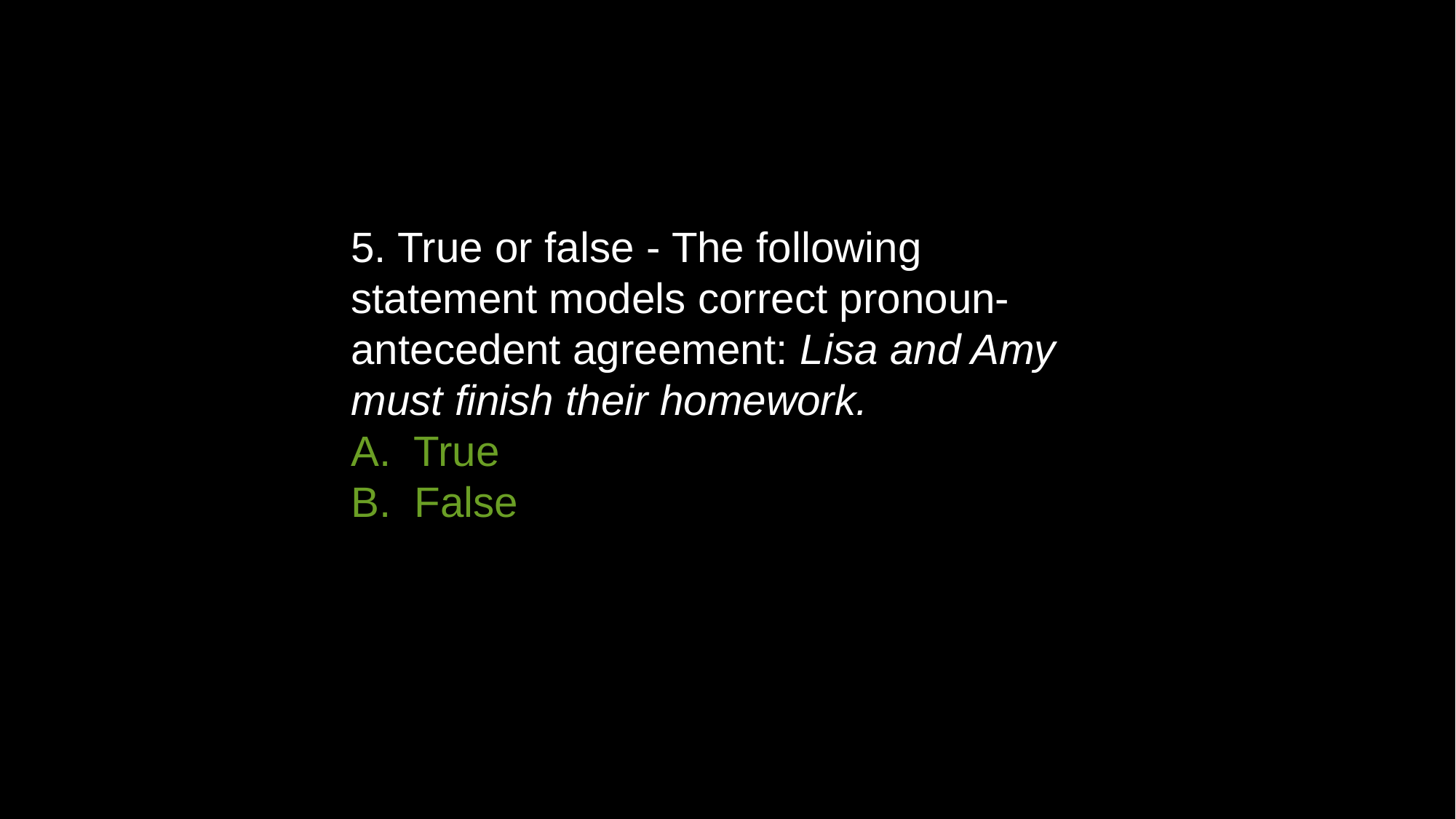

5. True or false - The following statement models correct pronoun-antecedent agreement: Lisa and Amy must finish their homework.
A.  True
B.  False